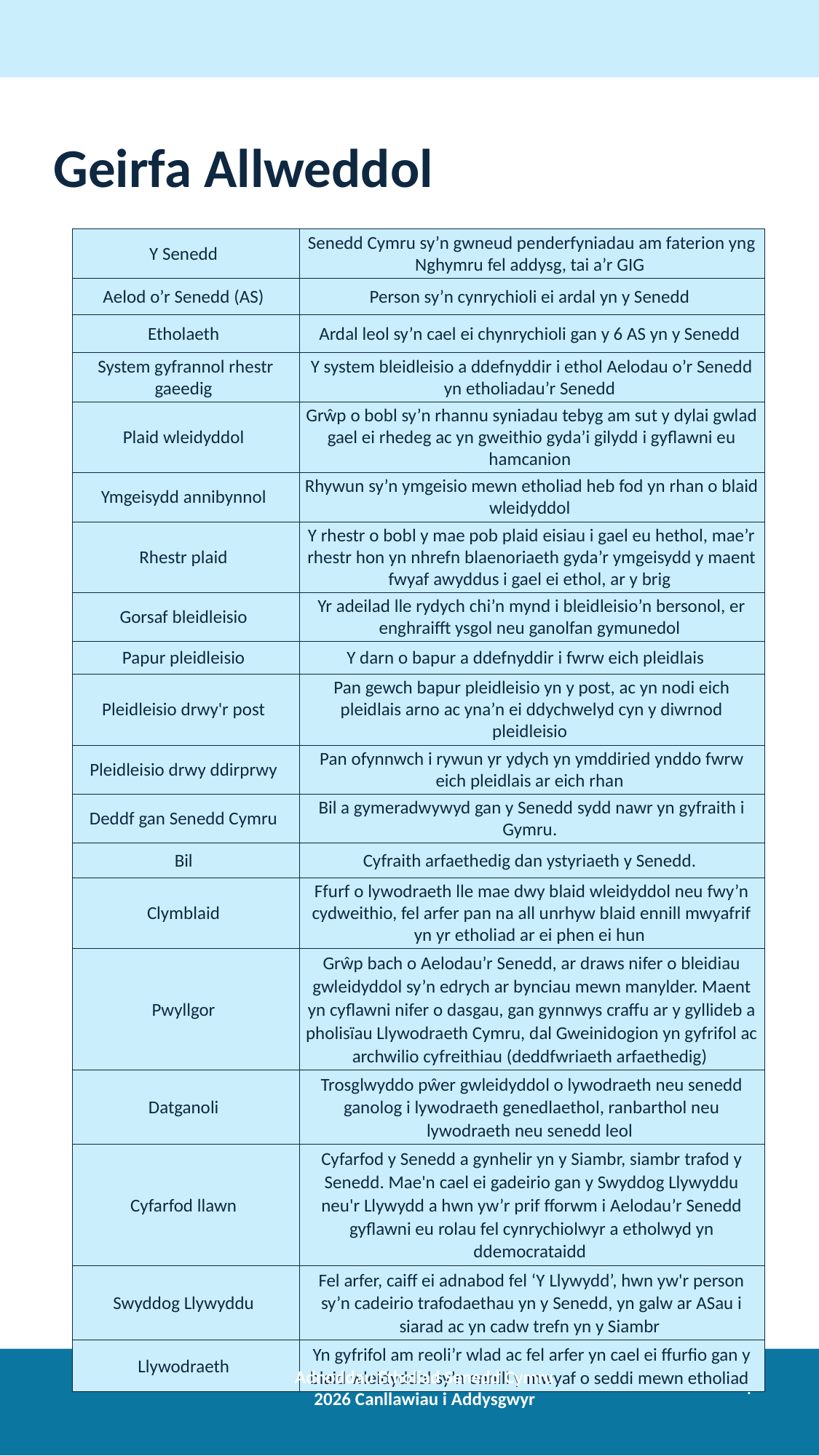

# Geirfa Allweddol
| Y Senedd | Senedd Cymru sy’n gwneud penderfyniadau am faterion yng Nghymru fel addysg, tai a’r GIG |
| --- | --- |
| Aelod o’r Senedd (AS) | Person sy’n cynrychioli ei ardal yn y Senedd |
| Etholaeth | Ardal leol sy’n cael ei chynrychioli gan y 6 AS yn y Senedd |
| System gyfrannol rhestr gaeedig | Y system bleidleisio a ddefnyddir i ethol Aelodau o’r Senedd yn etholiadau’r Senedd |
| Plaid wleidyddol | Grŵp o bobl sy’n rhannu syniadau tebyg am sut y dylai gwlad gael ei rhedeg ac yn gweithio gyda’i gilydd i gyflawni eu hamcanion |
| Ymgeisydd annibynnol | Rhywun sy’n ymgeisio mewn etholiad heb fod yn rhan o blaid wleidyddol |
| Rhestr plaid | Y rhestr o bobl y mae pob plaid eisiau i gael eu hethol, mae’r rhestr hon yn nhrefn blaenoriaeth gyda’r ymgeisydd y maent fwyaf awyddus i gael ei ethol, ar y brig |
| Gorsaf bleidleisio | Yr adeilad lle rydych chi’n mynd i bleidleisio’n bersonol, er enghraifft ysgol neu ganolfan gymunedol |
| Papur pleidleisio | Y darn o bapur a ddefnyddir i fwrw eich pleidlais |
| Pleidleisio drwy'r post | Pan gewch bapur pleidleisio yn y post, ac yn nodi eich pleidlais arno ac yna’n ei ddychwelyd cyn y diwrnod pleidleisio |
| Pleidleisio drwy ddirprwy | Pan ofynnwch i rywun yr ydych yn ymddiried ynddo fwrw eich pleidlais ar eich rhan |
| Deddf gan Senedd Cymru | Bil a gymeradwywyd gan y Senedd sydd nawr yn gyfraith i Gymru. |
| Bil | Cyfraith arfaethedig dan ystyriaeth y Senedd. |
| Clymblaid | Ffurf o lywodraeth lle mae dwy blaid wleidyddol neu fwy’n cydweithio, fel arfer pan na all unrhyw blaid ennill mwyafrif yn yr etholiad ar ei phen ei hun |
| Pwyllgor | Grŵp bach o Aelodau’r Senedd, ar draws nifer o bleidiau gwleidyddol sy’n edrych ar bynciau mewn manylder. Maent yn cyflawni nifer o dasgau, gan gynnwys craffu ar y gyllideb a pholisïau Llywodraeth Cymru, dal Gweinidogion yn gyfrifol ac archwilio cyfreithiau (deddfwriaeth arfaethedig) |
| Datganoli | Trosglwyddo pŵer gwleidyddol o lywodraeth neu senedd ganolog i lywodraeth genedlaethol, ranbarthol neu lywodraeth neu senedd leol |
| Cyfarfod llawn | Cyfarfod y Senedd a gynhelir yn y Siambr, siambr trafod y Senedd. Mae'n cael ei gadeirio gan y Swyddog Llywyddu neu'r Llywydd a hwn yw’r prif fforwm i Aelodau’r Senedd gyflawni eu rolau fel cynrychiolwyr a etholwyd yn ddemocrataidd |
| Swyddog Llywyddu | Fel arfer, caiff ei adnabod fel ‘Y Llywydd’, hwn yw'r person sy’n cadeirio trafodaethau yn y Senedd, yn galw ar ASau i siarad ac yn cadw trefn yn y Siambr |
| Llywodraeth | Yn gyfrifol am reoli’r wlad ac fel arfer yn cael ei ffurfio gan y blaid wleidyddol sy’n ennill y mwyaf o seddi mewn etholiad |
Adnoddau Etholiad Senedd Cymru 2026 Canllawiau i Addysgwyr
4